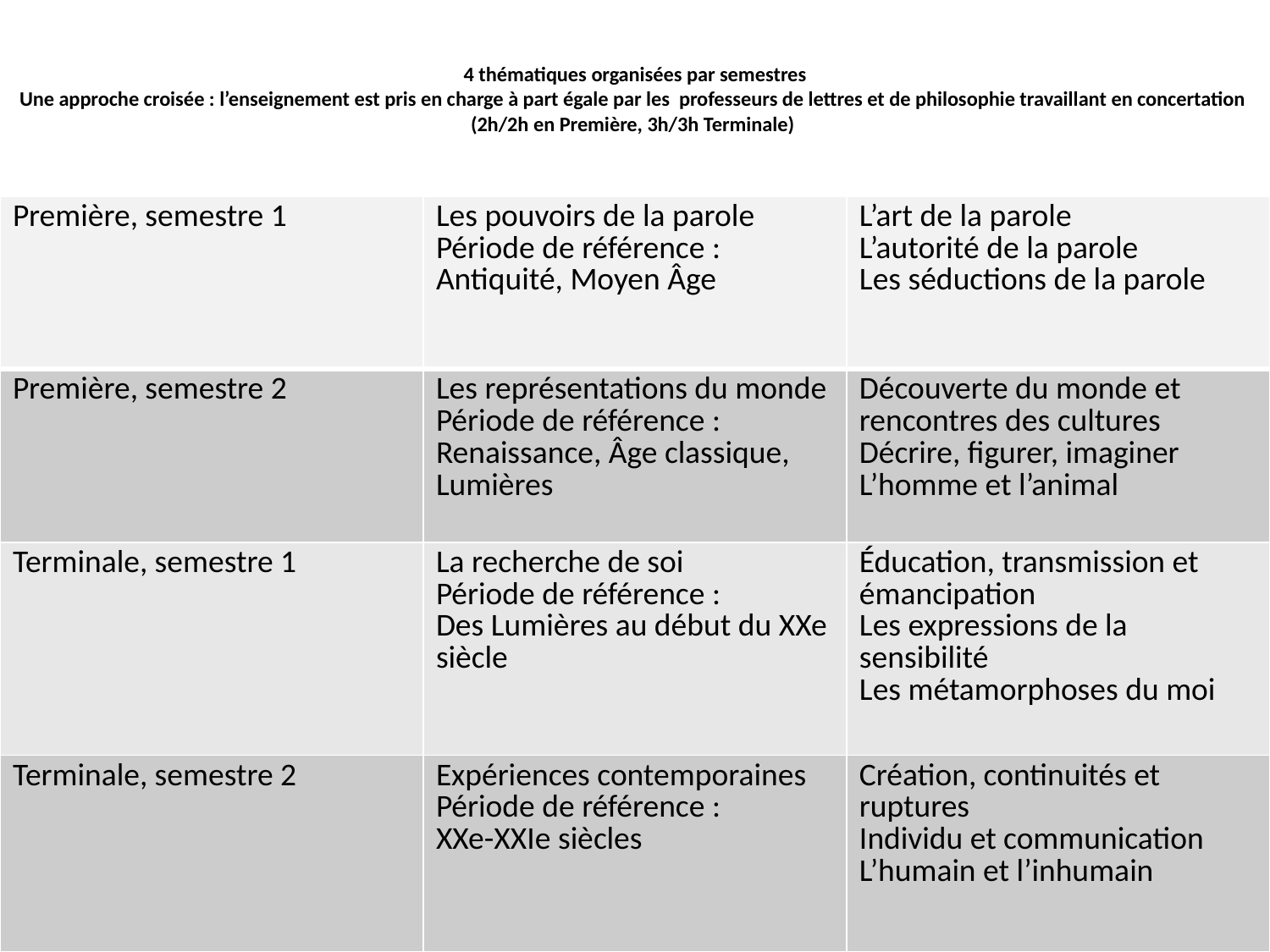

# 4 thématiques organisées par semestres Une approche croisée : l’enseignement est pris en charge à part égale par les  professeurs de lettres et de philosophie travaillant en concertation (2h/2h en Première, 3h/3h Terminale)
| Première, semestre 1 | Les pouvoirs de la parole Période de référence : Antiquité, Moyen Âge | L’art de la parole L’autorité de la parole Les séductions de la parole |
| --- | --- | --- |
| Première, semestre 2 | Les représentations du monde Période de référence : Renaissance, Âge classique, Lumières | Découverte du monde et rencontres des cultures Décrire, figurer, imaginer L’homme et l’animal |
| Terminale, semestre 1 | La recherche de soi Période de référence : Des Lumières au début du XXe siècle | Éducation, transmission et émancipation Les expressions de la sensibilité Les métamorphoses du moi |
| Terminale, semestre 2 | Expériences contemporaines Période de référence : XXe-XXIe siècles | Création, continuités et ruptures Individu et communication L’humain et l’inhumain |